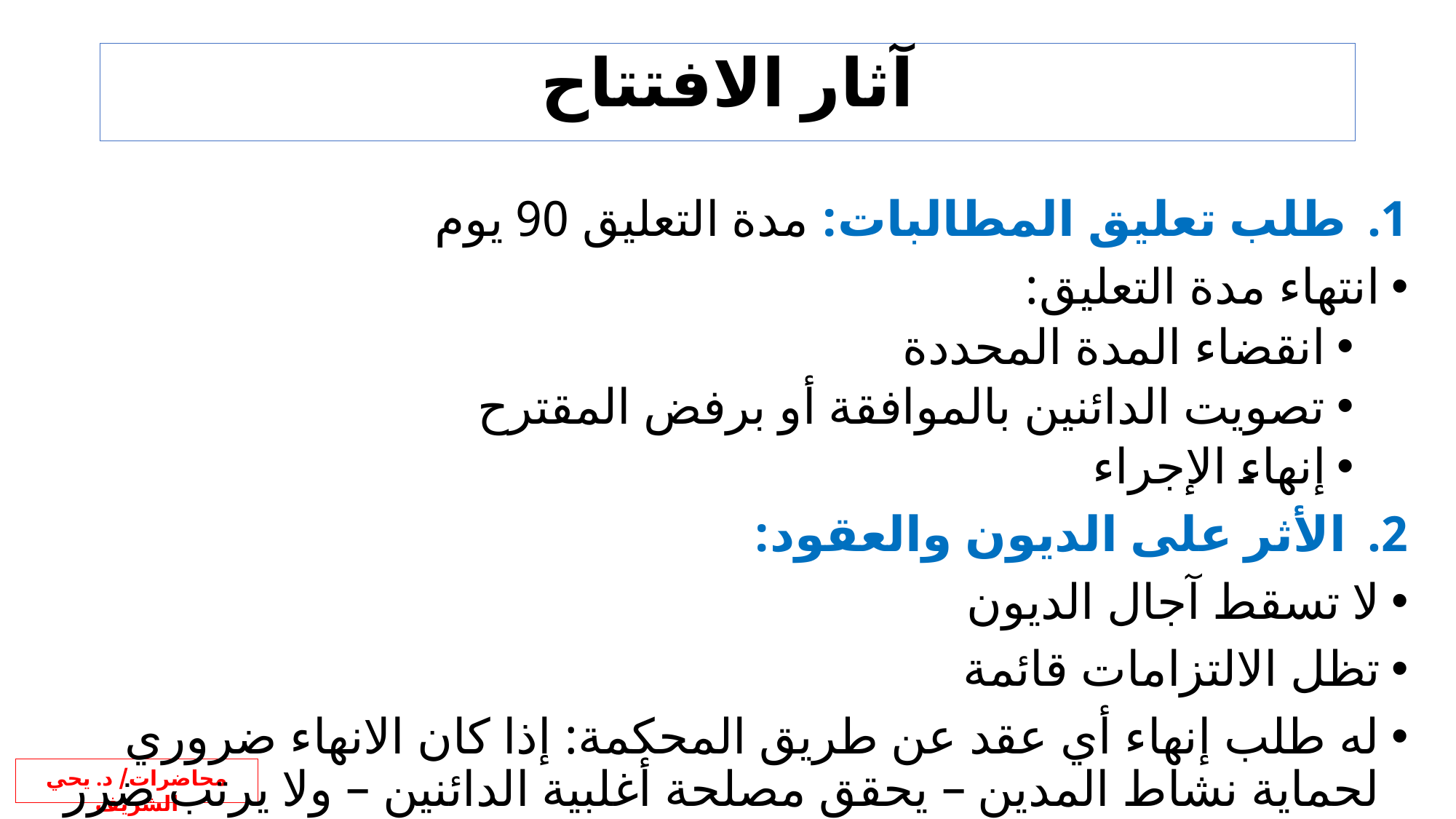

# آثار الافتتاح
طلب تعليق المطالبات: مدة التعليق 90 يوم
انتهاء مدة التعليق:
انقضاء المدة المحددة
تصويت الدائنين بالموافقة أو برفض المقترح
إنهاء الإجراء
الأثر على الديون والعقود:
لا تسقط آجال الديون
تظل الالتزامات قائمة
له طلب إنهاء أي عقد عن طريق المحكمة: إذا كان الانهاء ضروري لحماية نشاط المدين – يحقق مصلحة أغلبية الدائنين – ولا يرتب ضرر بالغ على المتعاقد.